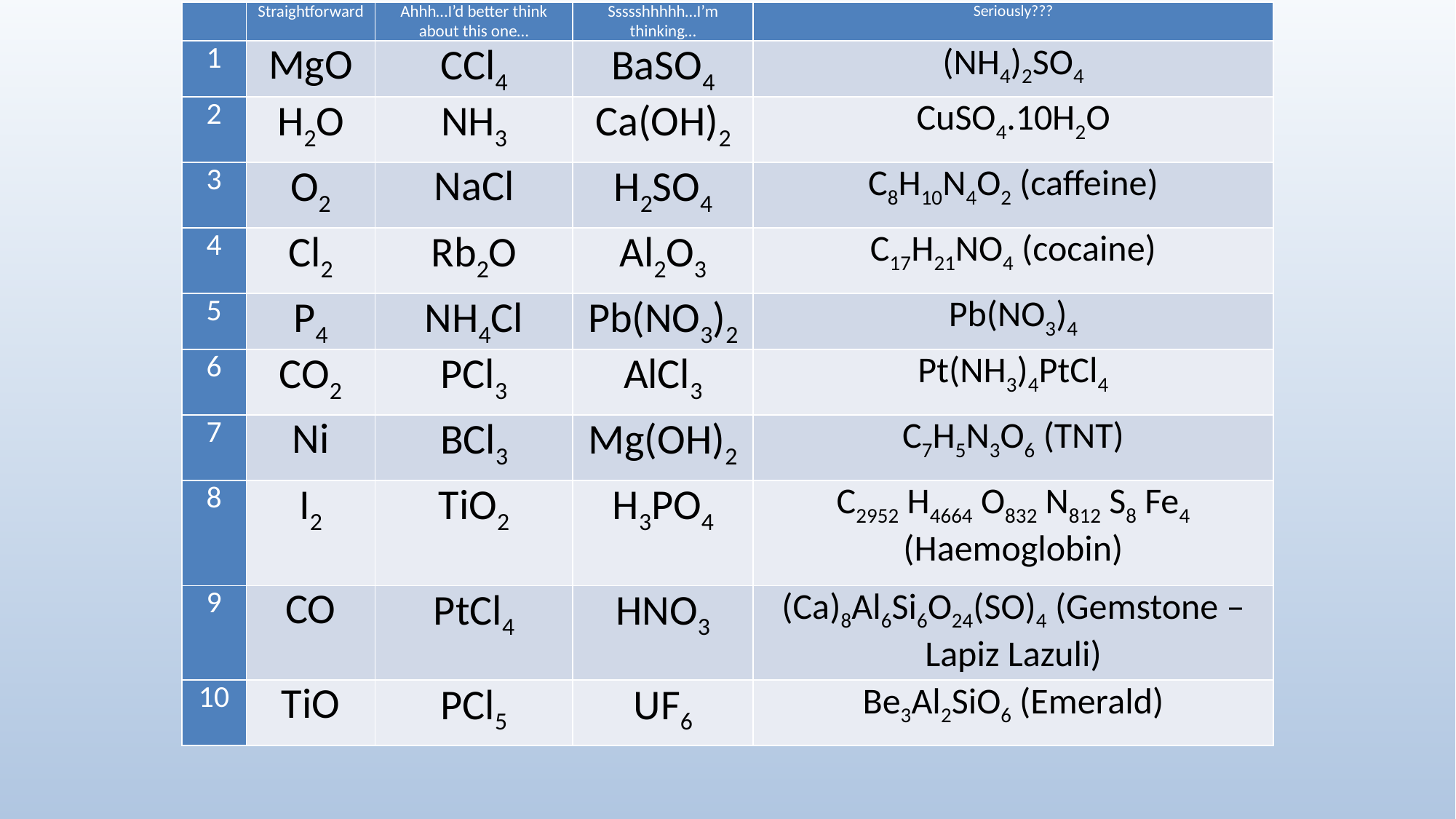

|  | Straightforward | Ahhh…I’d better think about this one… | Ssssshhhhh…I’m thinking… | Seriously??? |
| --- | --- | --- | --- | --- |
| 1 | MgO | CCl4 | BaSO4 | (NH4)2SO4 |
| 2 | H2O | NH3 | Ca(OH)2 | CuSO4.10H2O |
| 3 | O2 | NaCl | H2SO4 | C8H10N4O2 (caffeine) |
| 4 | Cl2 | Rb2O | Al2O3 | C17H21NO4 (cocaine) |
| 5 | P4 | NH4Cl | Pb(NO3)2 | Pb(NO3)4 |
| 6 | CO2 | PCl3 | AlCl3 | Pt(NH3)4PtCl4 |
| 7 | Ni | BCl3 | Mg(OH)2 | C7H5N3O6 (TNT) |
| 8 | I2 | TiO2 | H3PO4 | C2952 H4664 O832 N812 S8 Fe4 (Haemoglobin) |
| 9 | CO | PtCl4 | HNO3 | (Ca)8Al6Si6O24(SO)4 (Gemstone – Lapiz Lazuli) |
| 10 | TiO | PCl5 | UF6 | Be3Al2SiO6 (Emerald) |